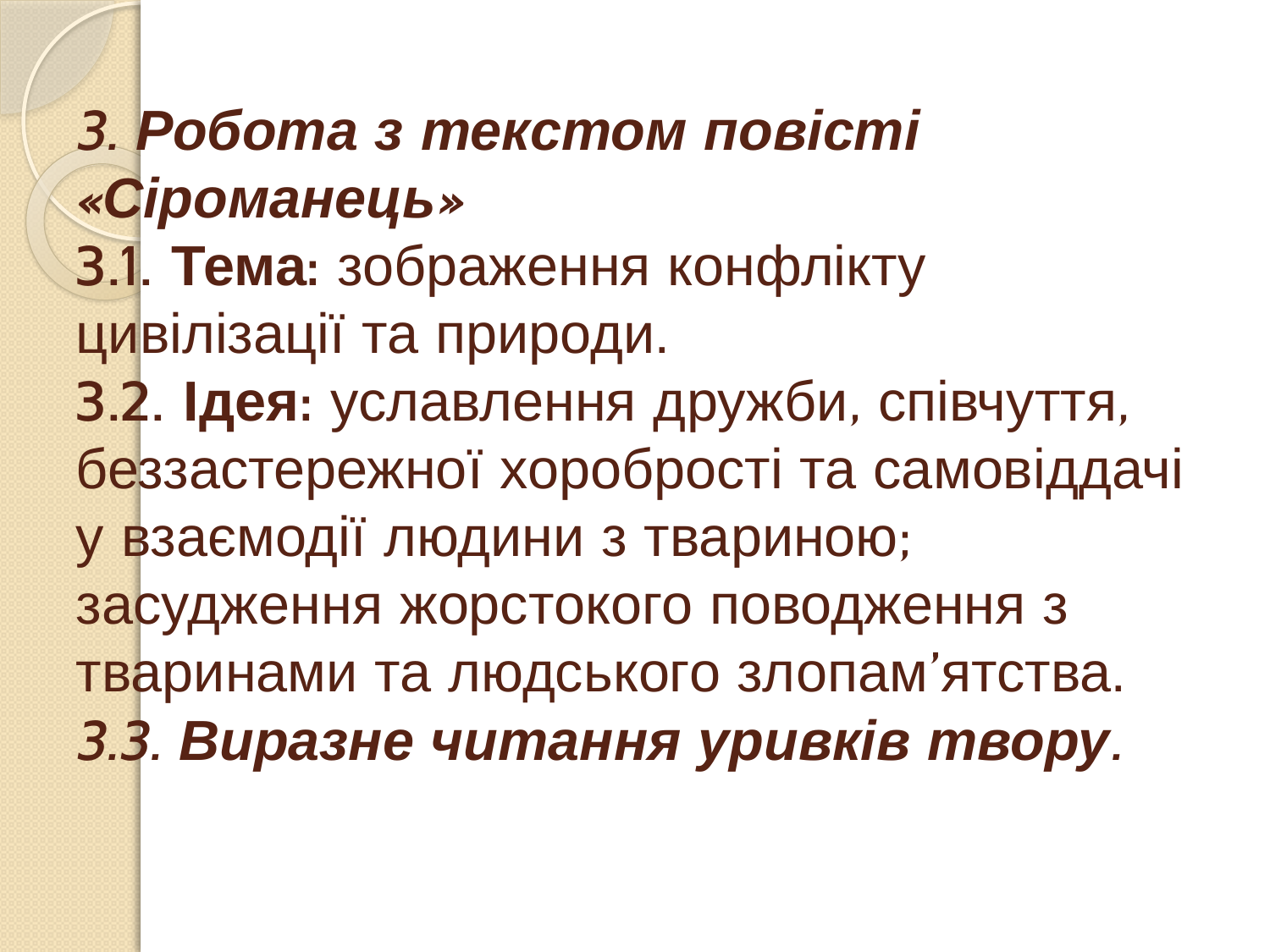

# 3. Робота з текстом повісті «Сіроманець» 3.1. Тема: зображення конфлікту цивілізації та природи. 3.2. Ідея: уславлення дружби, співчуття, беззастережної хоробрості та самовіддачі у взаємодії людини з твариною; засудження жорстокого поводження з тваринами та людського злопам’ятства. 3.3. Виразне читання уривків твору.